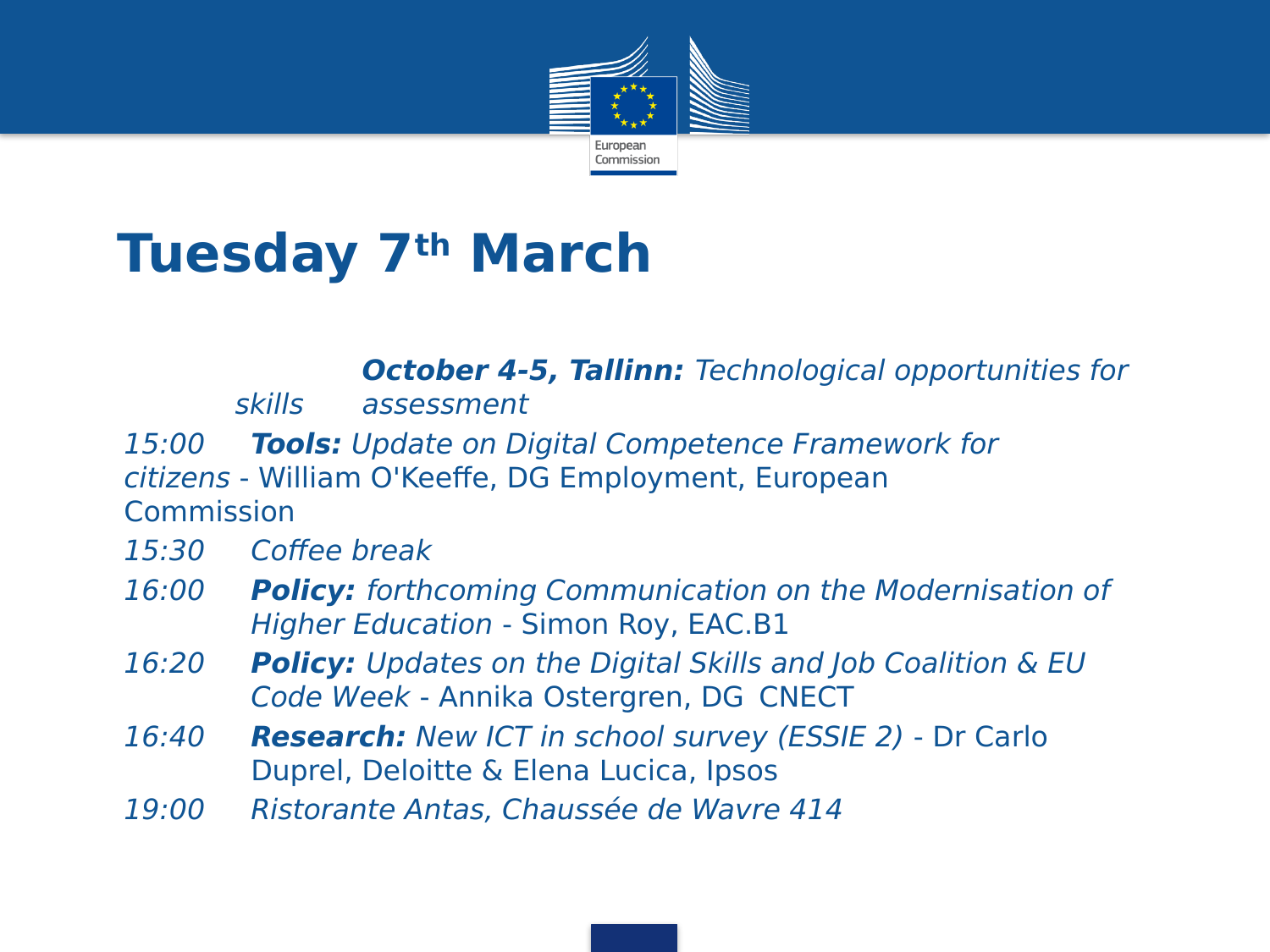

# Tuesday 7th March
		October 4-5, Tallinn: Technological opportunities for skills 	assessment
15:00	Tools: Update on Digital Competence Framework for 		citizens - William O'Keeffe, DG Employment, European 		Commission
15:30	Coffee break
16:00	Policy: forthcoming Communication on the Modernisation of 		Higher Education - Simon Roy, EAC.B1
16:20	Policy: Updates on the Digital Skills and Job Coalition & EU 		Code Week - Annika Ostergren, DG	CNECT
16:40	Research: New ICT in school survey (ESSIE 2) - Dr Carlo 		Duprel, Deloitte & Elena Lucica, Ipsos
19:00	Ristorante Antas, Chaussée de Wavre 414